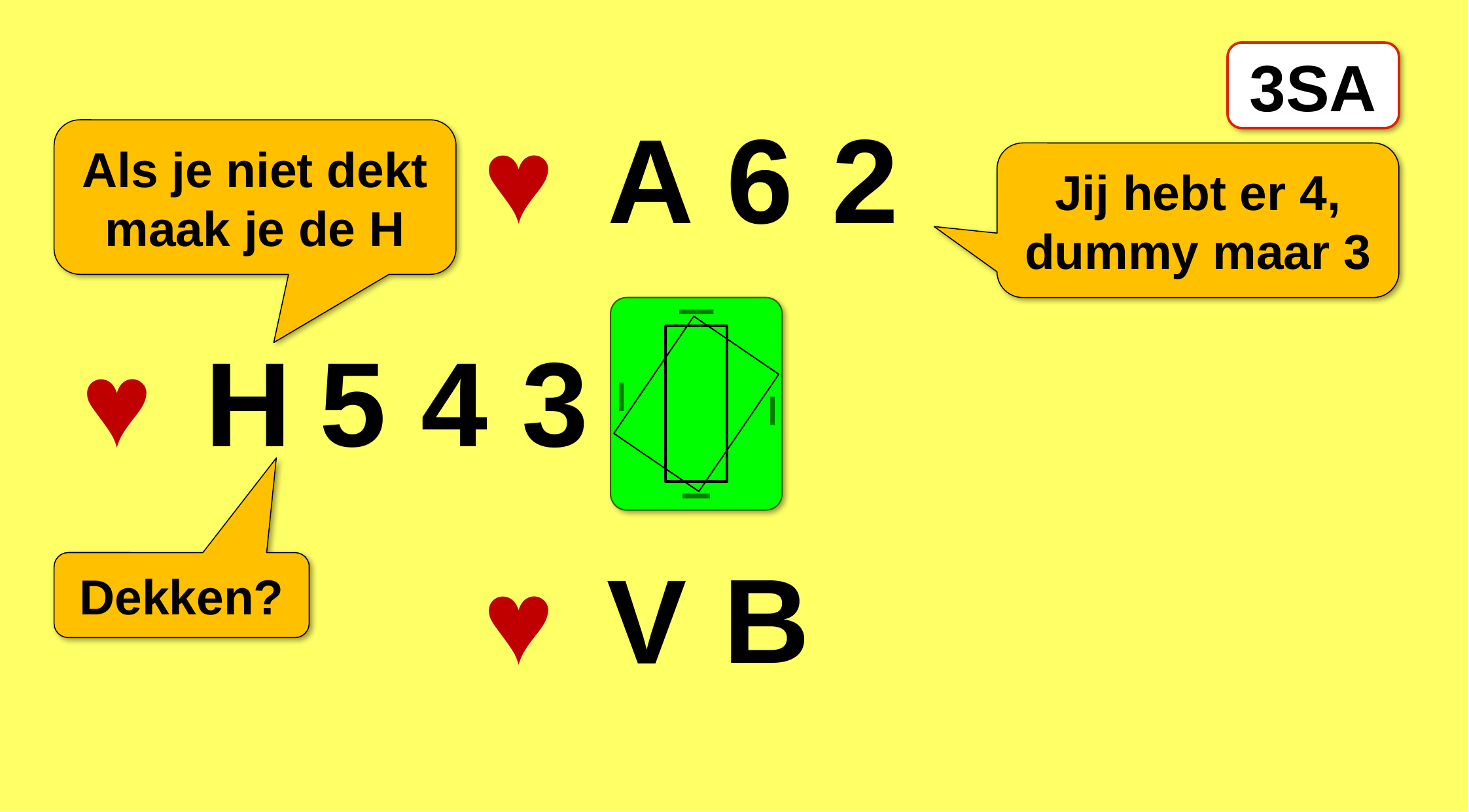

3SA
♥
A
6
2
Als je niet dekt maak je de H
Jij hebt er 4, dummy maar 3

♥
H
5
4
3
B
♥
V
Dekken?